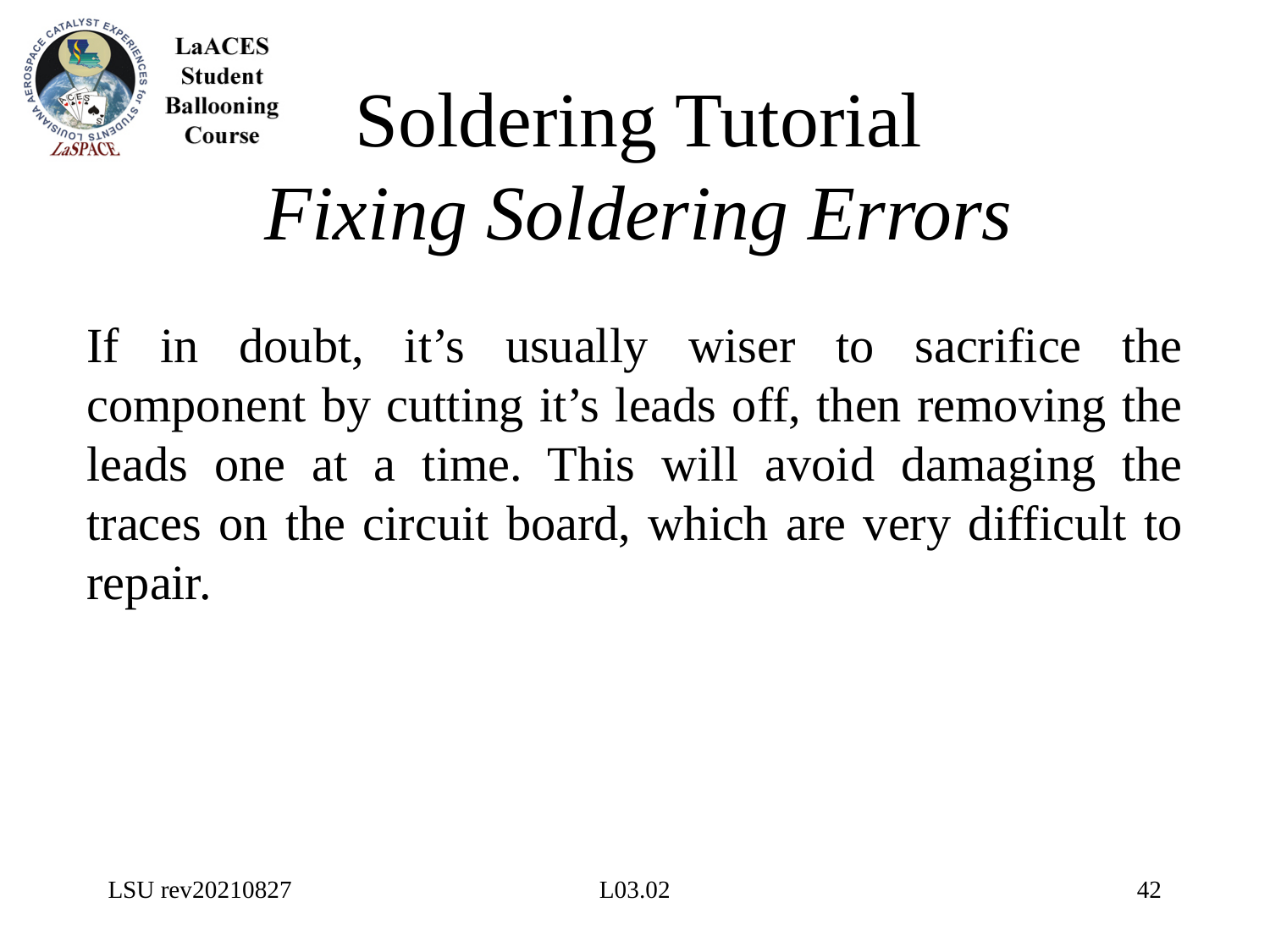

# Soldering Tutorial Fixing Soldering Errors
If in doubt, it’s usually wiser to sacrifice the component by cutting it’s leads off, then removing the leads one at a time. This will avoid damaging the traces on the circuit board, which are very difficult to repair.
LSU rev20210827
L03.02
42